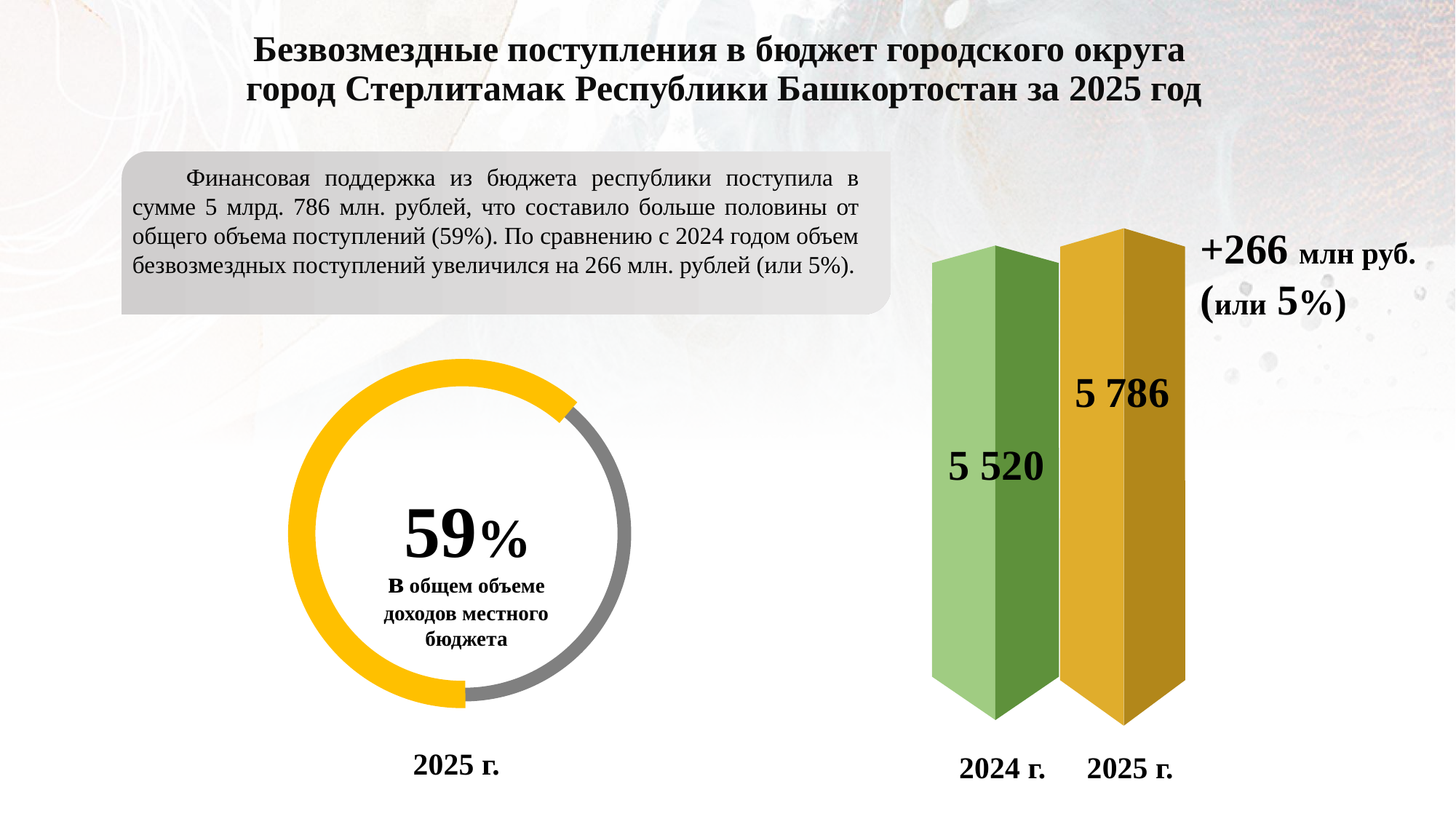

# Безвозмездные поступления в бюджет городского округа город Стерлитамак Республики Башкортостан за 2025 год

Финансовая поддержка из бюджета республики поступила в сумме 5 млрд. 786 млн. рублей, что составило больше половины от общего объема поступлений (59%). По сравнению с 2024 годом объем безвозмездных поступлений увеличился на 266 млн. рублей (или 5%).
+266 млн руб.
(или 5%)
5 786

59%
в общем объеме доходов местного бюджета
2025 г.
5 520

2025 г.
2024 г.